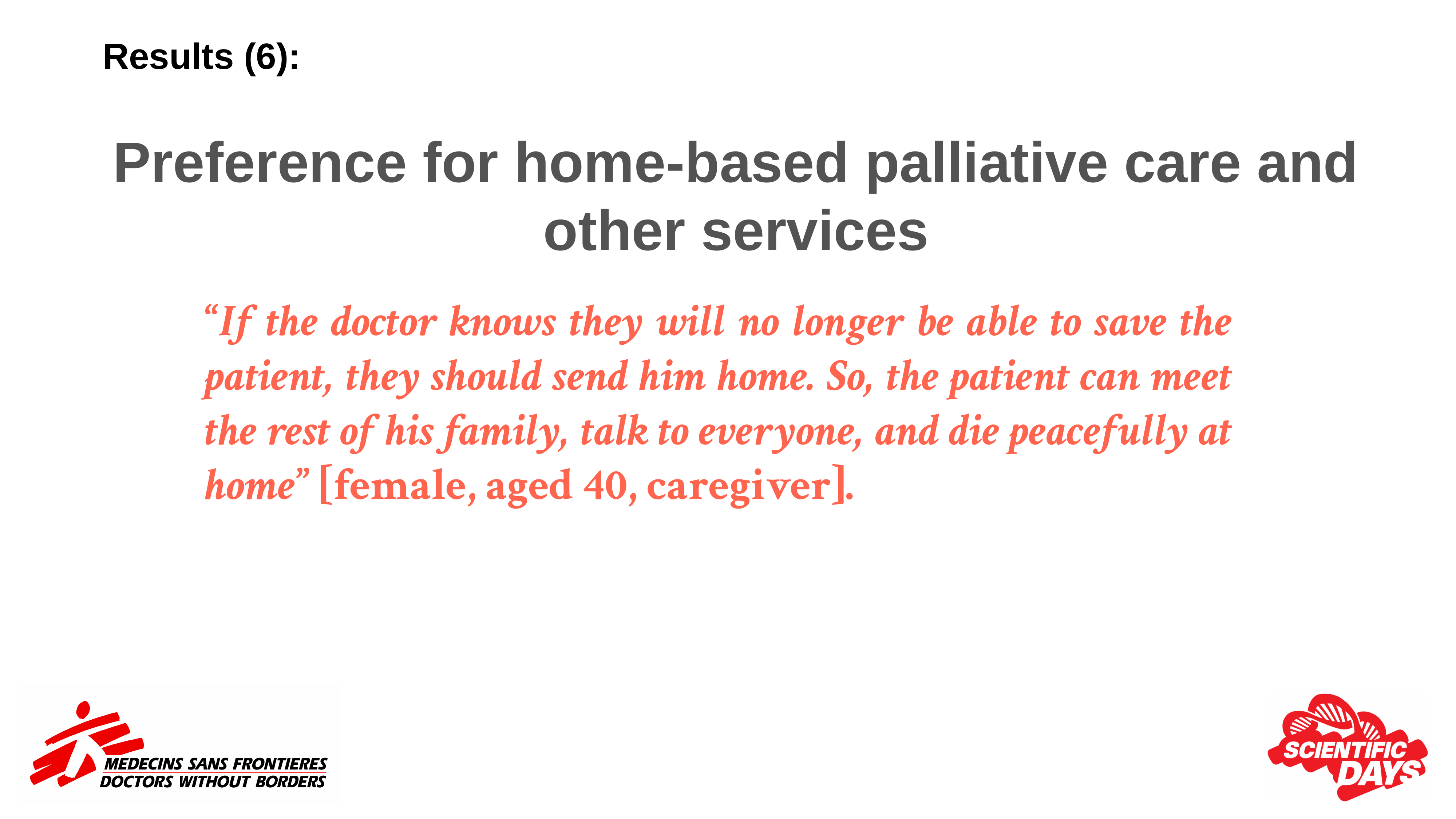

# Results (6):

Preference for home-based palliative care and other services
“If the doctor knows they will no longer be able to save the patient, they should send him home. So, the patient can meet the rest of his family, talk to everyone, and die peacefully at home” [female, aged 40, caregiver].